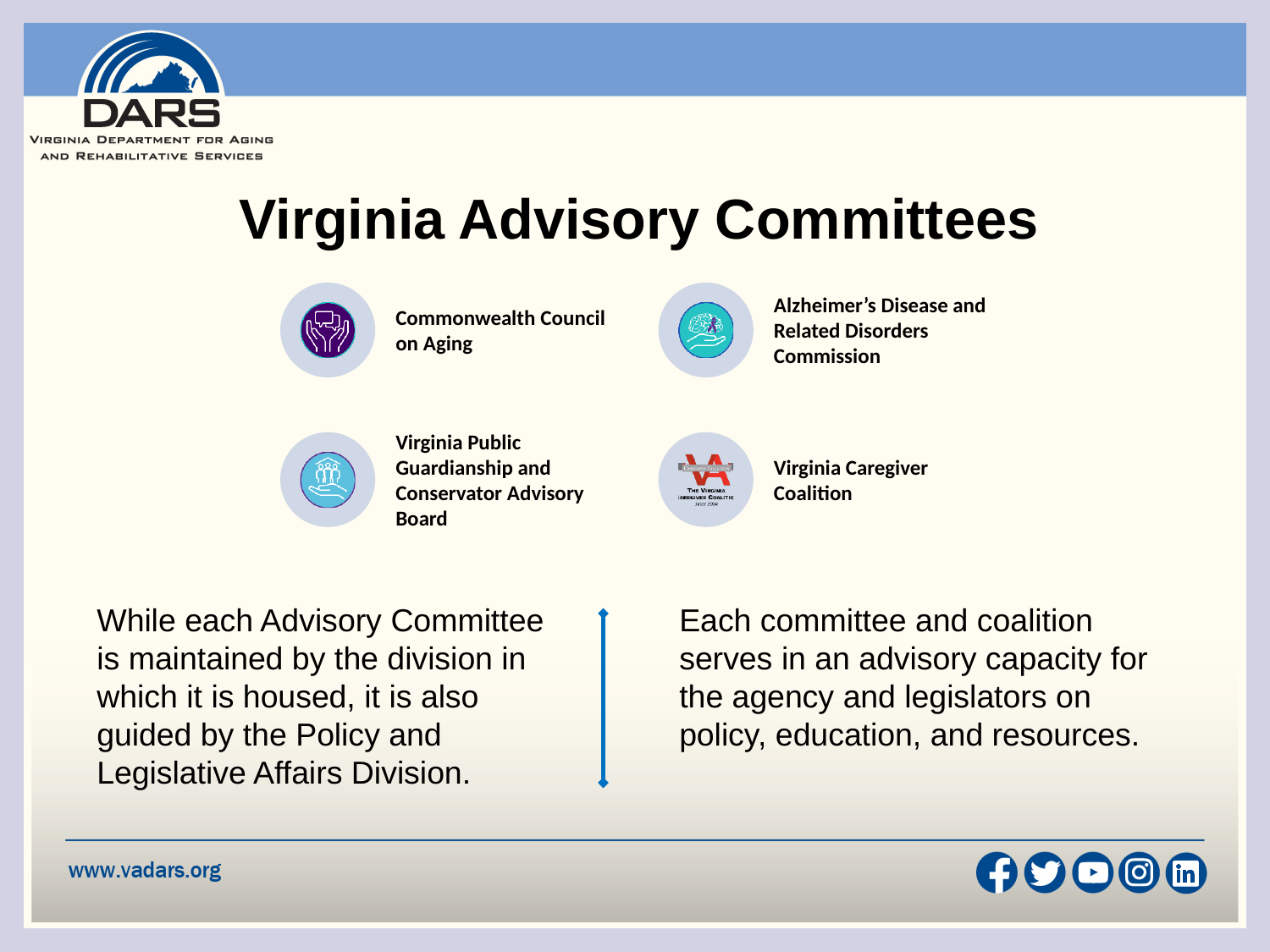

# Virginia Advisory Committees
Commonwealth Council on Aging
Alzheimer’s Disease and Related Disorders Commission
Virginia Public Guardianship and Conservator Advisory Board
Virginia Caregiver Coalition
While each Advisory Committee is maintained by the division in which it is housed, it is also guided by the Policy and Legislative Affairs Division.
Each committee and coalition serves in an advisory capacity for the agency and legislators on policy, education, and resources.